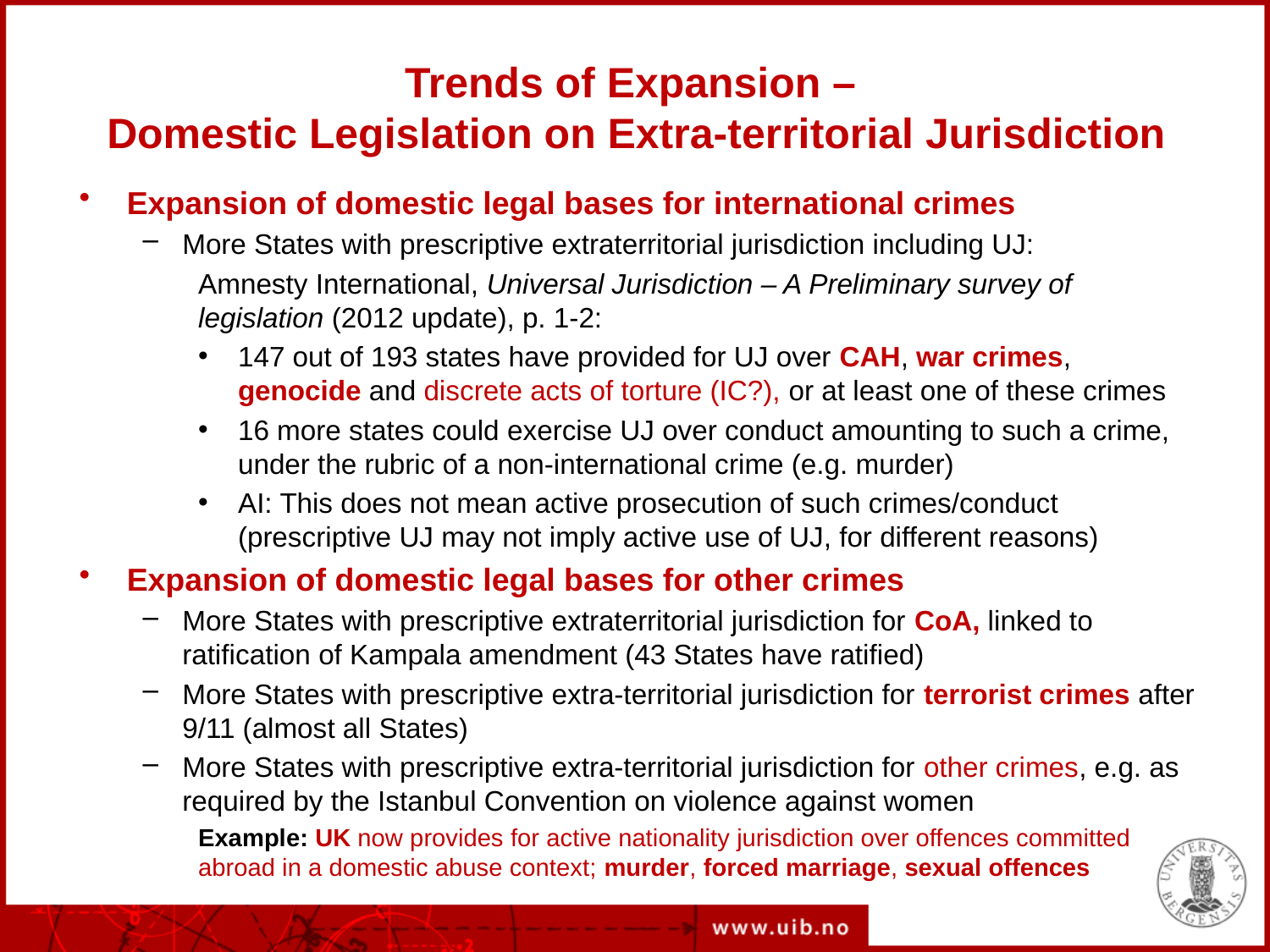

# Trends of Expansion – Domestic Legislation on Extra-territorial Jurisdiction
Expansion of domestic legal bases for international crimes
More States with prescriptive extraterritorial jurisdiction including UJ:
Amnesty International, Universal Jurisdiction – A Preliminary survey of legislation (2012 update), p. 1-2:
147 out of 193 states have provided for UJ over CAH, war crimes, genocide and discrete acts of torture (IC?), or at least one of these crimes
16 more states could exercise UJ over conduct amounting to such a crime, under the rubric of a non-international crime (e.g. murder)
AI: This does not mean active prosecution of such crimes/conduct (prescriptive UJ may not imply active use of UJ, for different reasons)
Expansion of domestic legal bases for other crimes
More States with prescriptive extraterritorial jurisdiction for CoA, linked to ratification of Kampala amendment (43 States have ratified)
More States with prescriptive extra-territorial jurisdiction for terrorist crimes after 9/11 (almost all States)
More States with prescriptive extra-territorial jurisdiction for other crimes, e.g. as required by the Istanbul Convention on violence against women
Example: UK now provides for active nationality jurisdiction over offences committed abroad in a domestic abuse context; murder, forced marriage, sexual offences